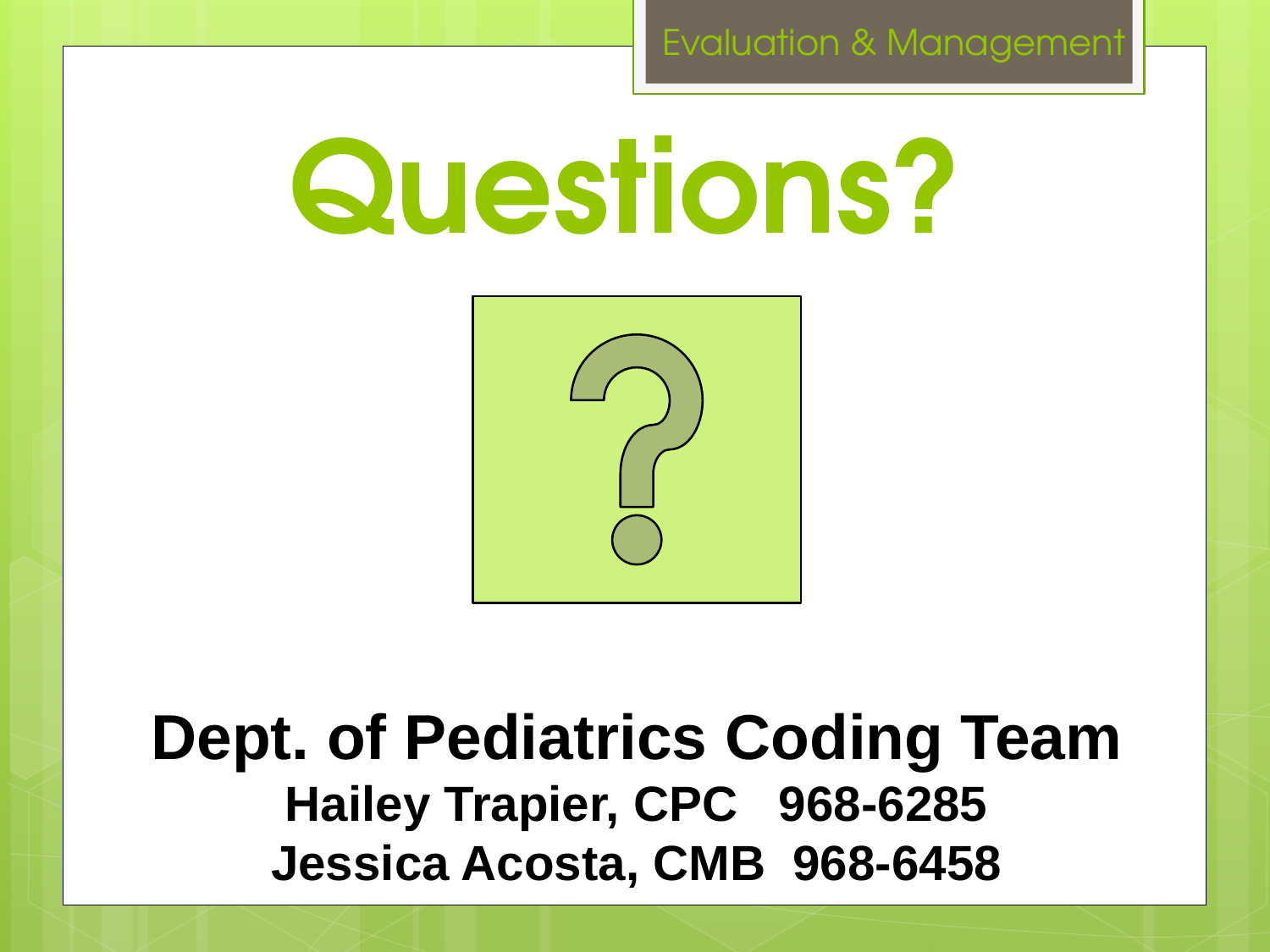

Evaluation & Management
# Questions?

Dept. of Pediatrics Coding Team
Hailey Trapier, CPC   968-6285
Jessica Acosta, CMB  968-6458